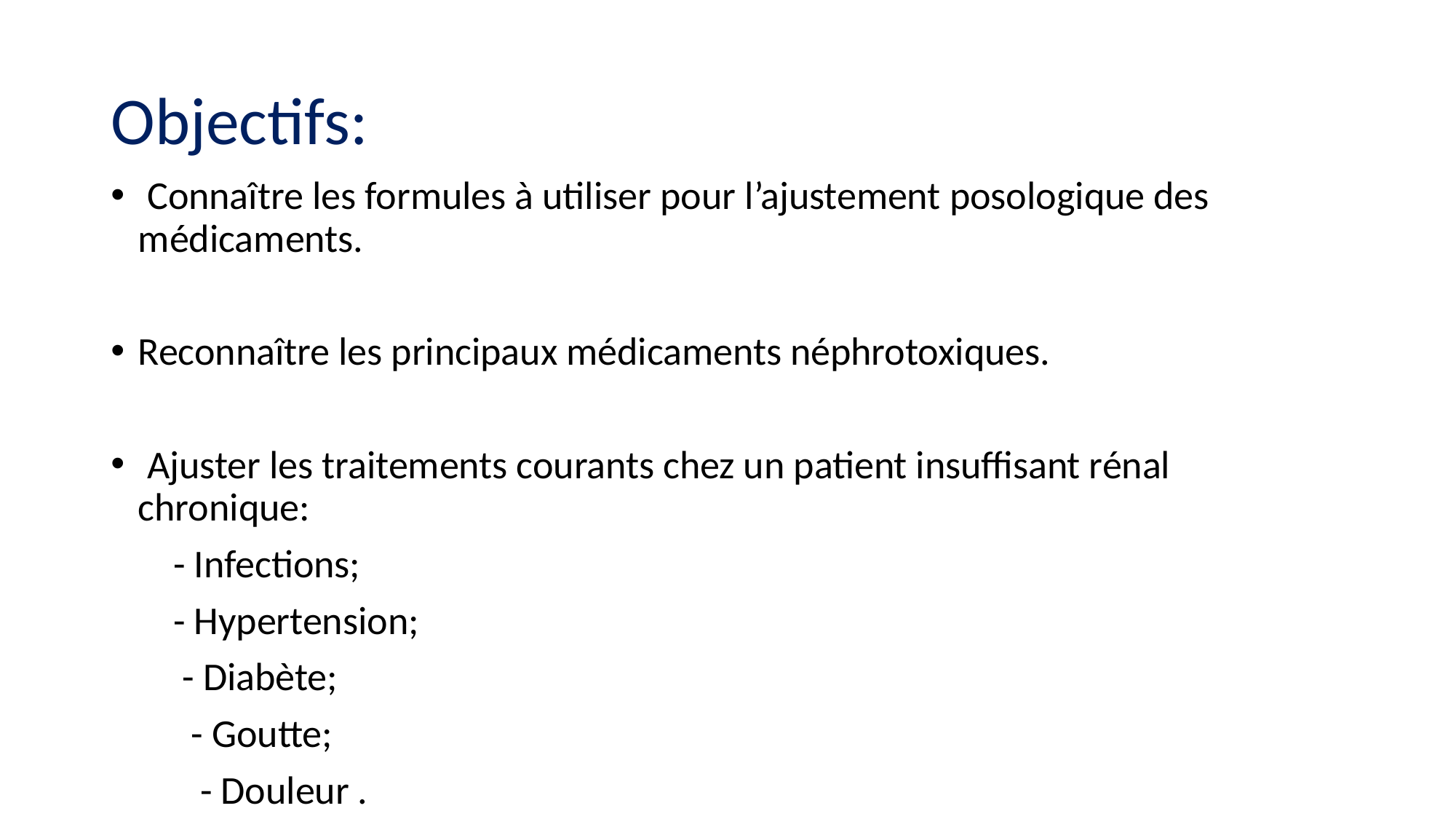

# Objectifs:
 Connaître les formules à utiliser pour l’ajustement posologique des médicaments.

Reconnaître les principaux médicaments néphrotoxiques.

 Ajuster les traitements courants chez un patient insuffisant rénal chronique:
       - Infections;
       - Hypertension;
        - Diabète;
         - Goutte;
          - Douleur .